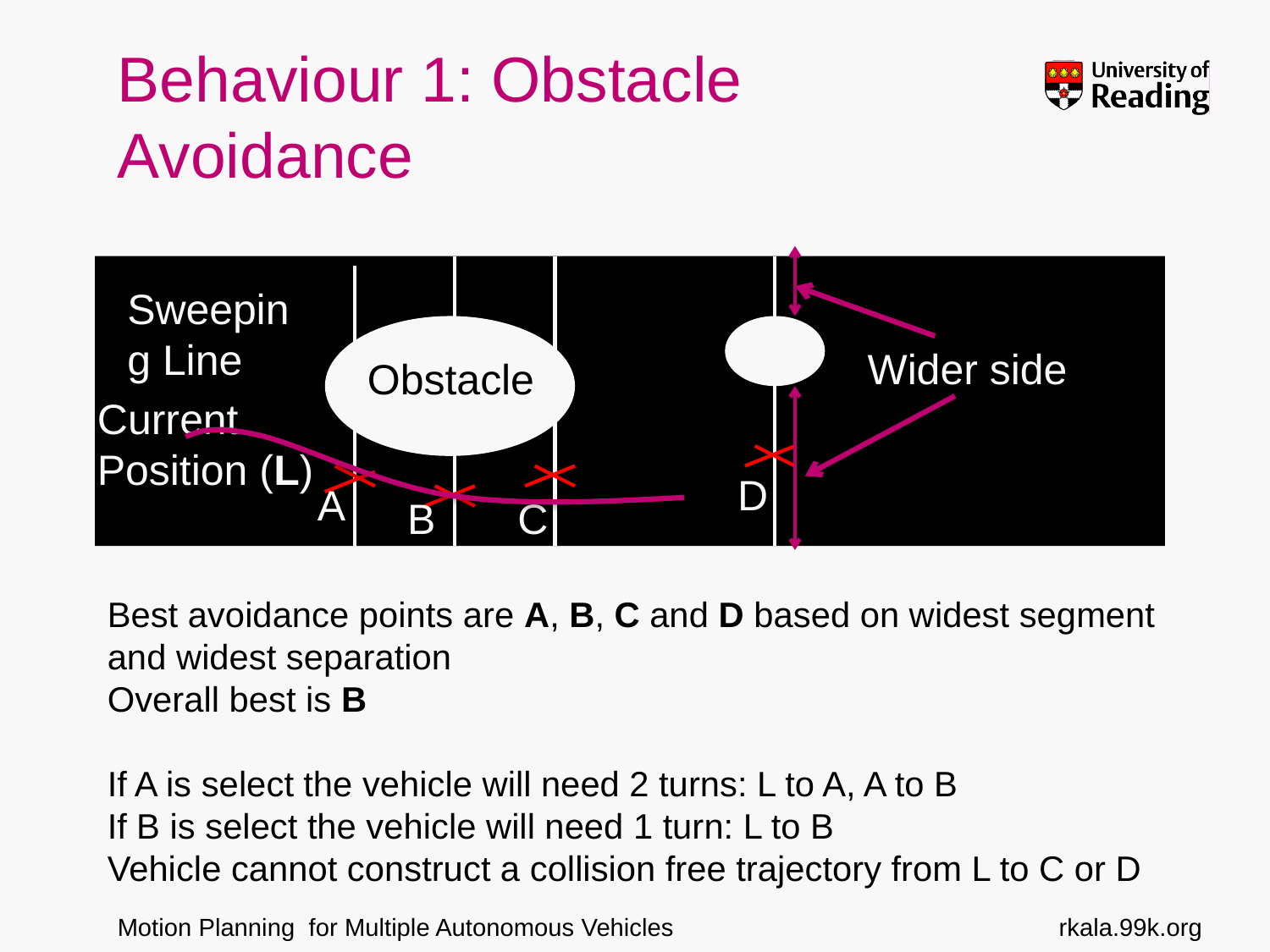

# Behaviour 1: Obstacle Avoidance

Sweeping Line

Wider side
Obstacle
Current Position (L)

D
A
B
C
Best avoidance points are A, B, C and D based on widest segment and widest separation
Overall best is B

If A is select the vehicle will need 2 turns: L to A, A to B
If B is select the vehicle will need 1 turn: L to B
Vehicle cannot construct a collision free trajectory from L to C or D

rkala.99k.org